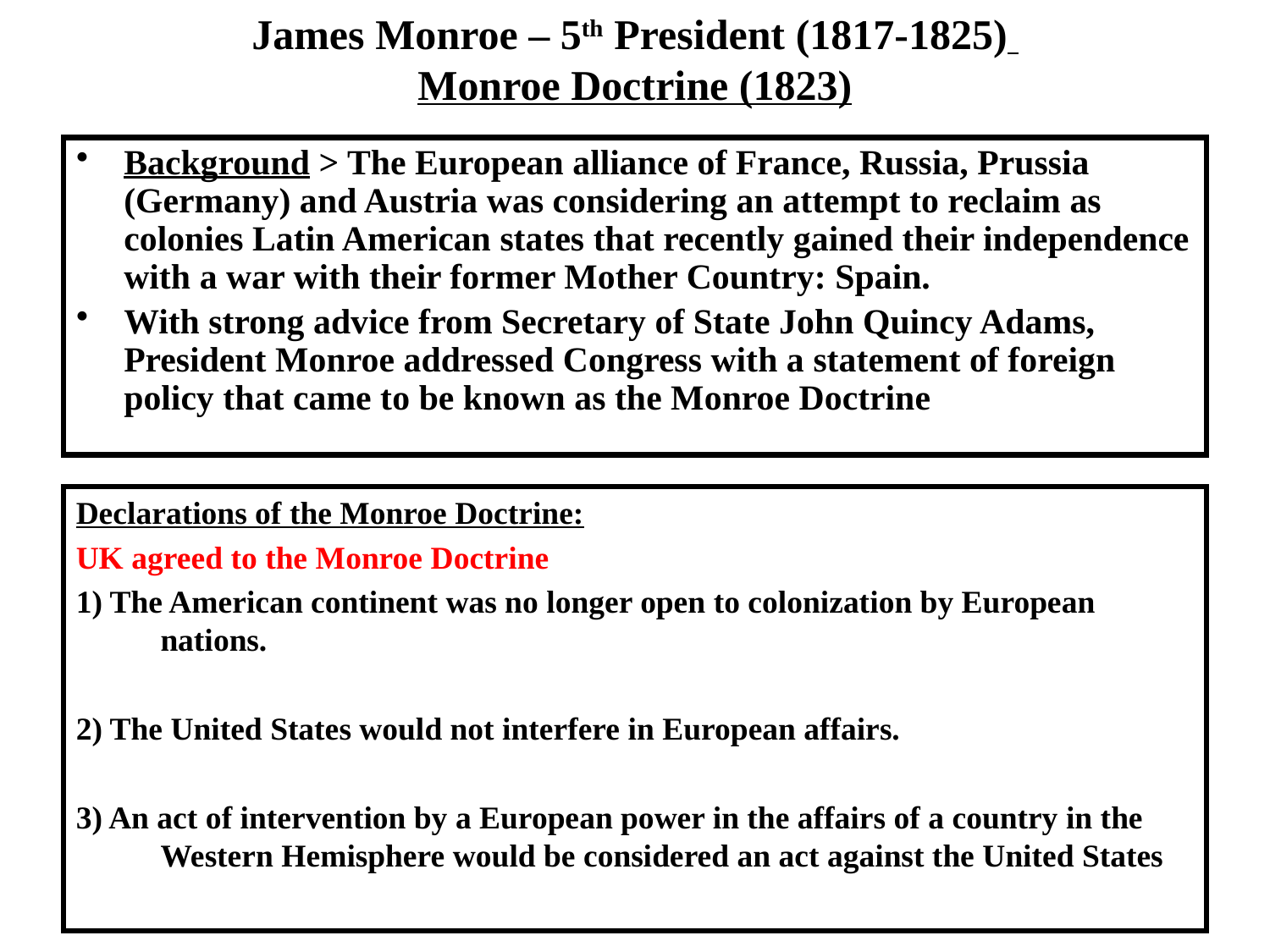

# James Monroe – 5th President (1817-1825) Monroe Doctrine (1823)
Background > The European alliance of France, Russia, Prussia (Germany) and Austria was considering an attempt to reclaim as colonies Latin American states that recently gained their independence with a war with their former Mother Country: Spain.
With strong advice from Secretary of State John Quincy Adams, President Monroe addressed Congress with a statement of foreign policy that came to be known as the Monroe Doctrine
Declarations of the Monroe Doctrine:
UK agreed to the Monroe Doctrine
1) The American continent was no longer open to colonization by European nations.

2) The United States would not interfere in European affairs.

3) An act of intervention by a European power in the affairs of a country in the Western Hemisphere would be considered an act against the United States